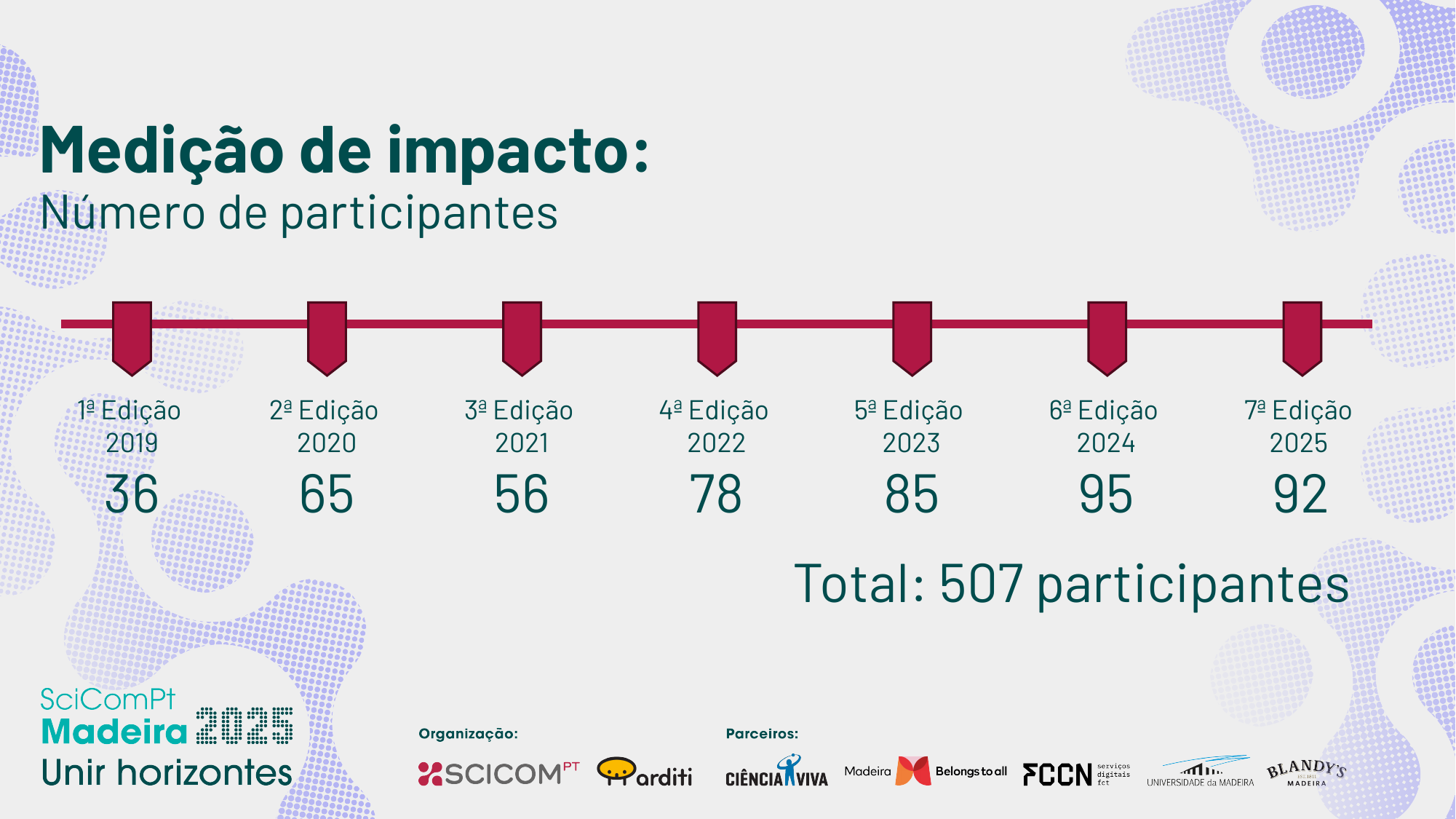

# Medição de impacto: Número de participantes

1ª Edição
2019
36
2ª Edição
2020
65
3ª Edição
2021
56
4ª Edição
2022
78
5ª Edição
2023
85
6ª Edição
2024
95
7ª Edição
2025
92
Total: 507 participantes